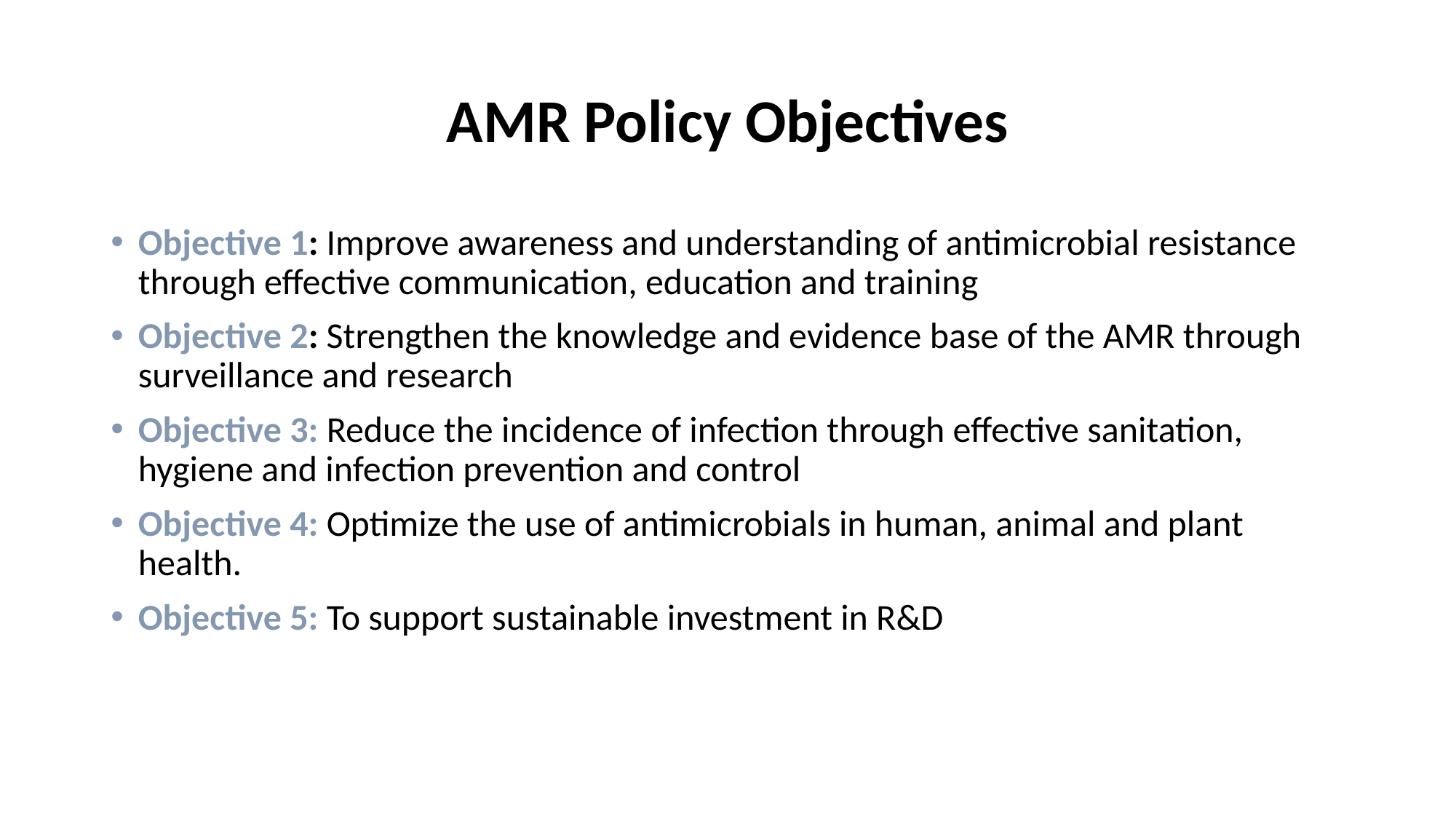

# AMR Policy Objectives
Objective 1: Improve awareness and understanding of antimicrobial resistance through effective communication, education and training
Objective 2: Strengthen the knowledge and evidence base of the AMR through surveillance and research
Objective 3: Reduce the incidence of infection through effective sanitation, hygiene and infection prevention and control
Objective 4: Optimize the use of antimicrobials in human, animal and plant health.
Objective 5: To support sustainable investment in R&D